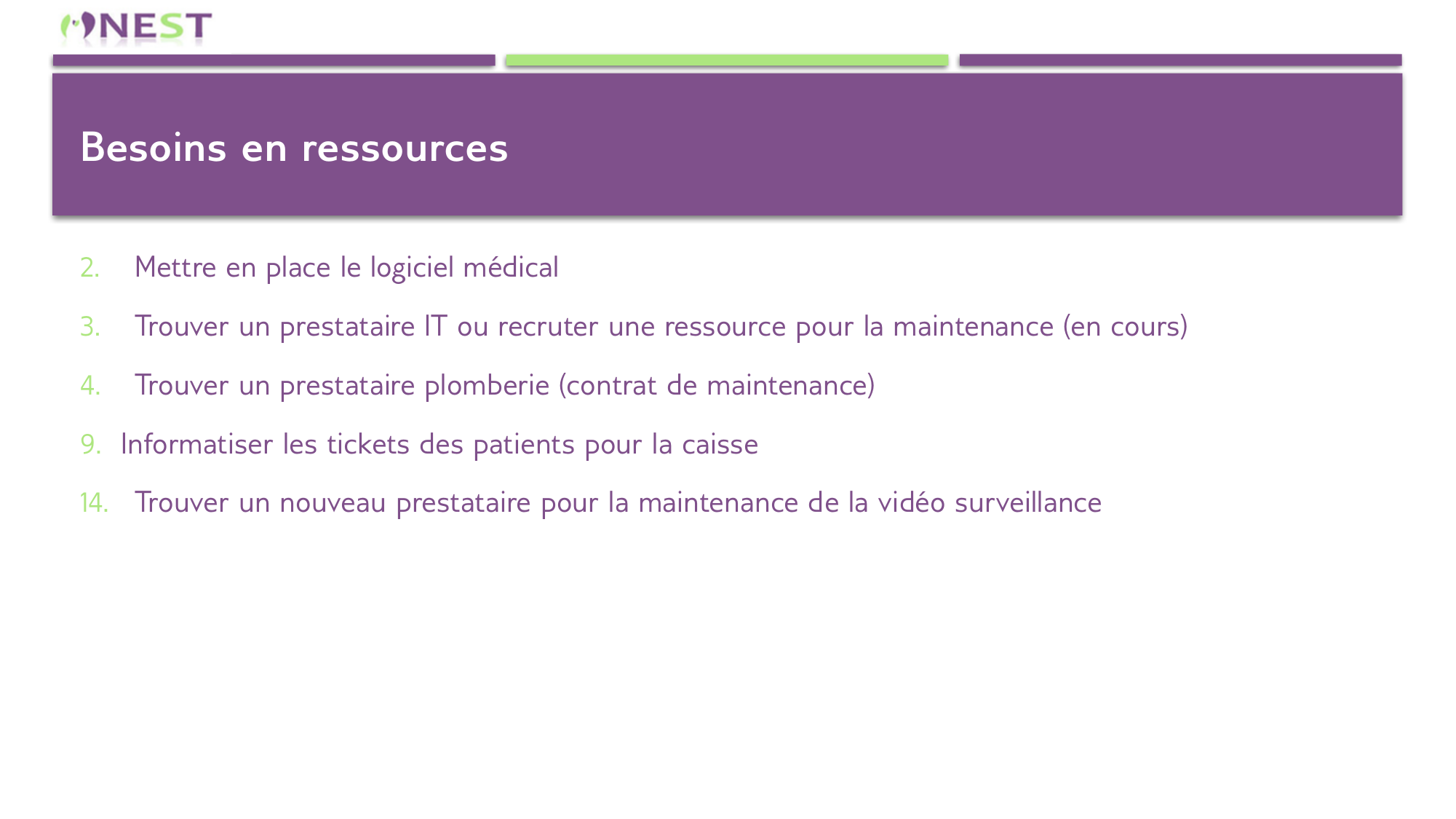

# Besoins en ressources
Mettre en place le logiciel médical
Trouver un prestataire IT ou recruter une ressource pour la maintenance (en cours)
Trouver un prestataire plomberie (contrat de maintenance)
Informatiser les tickets des patients pour la caisse
Trouver un nouveau prestataire pour la maintenance de la vidéo surveillance